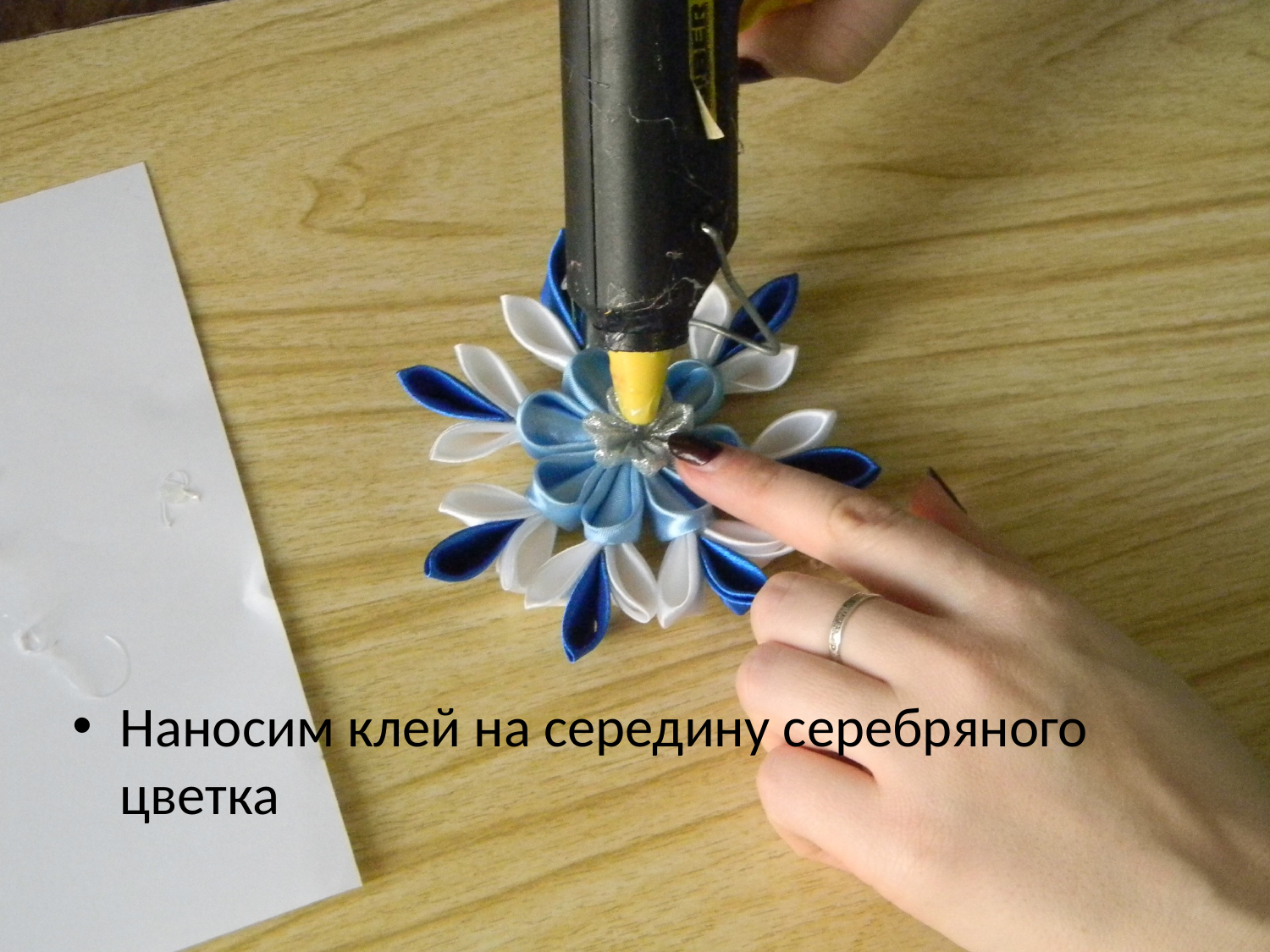

#
Наносим клей на середину серебряного цветка